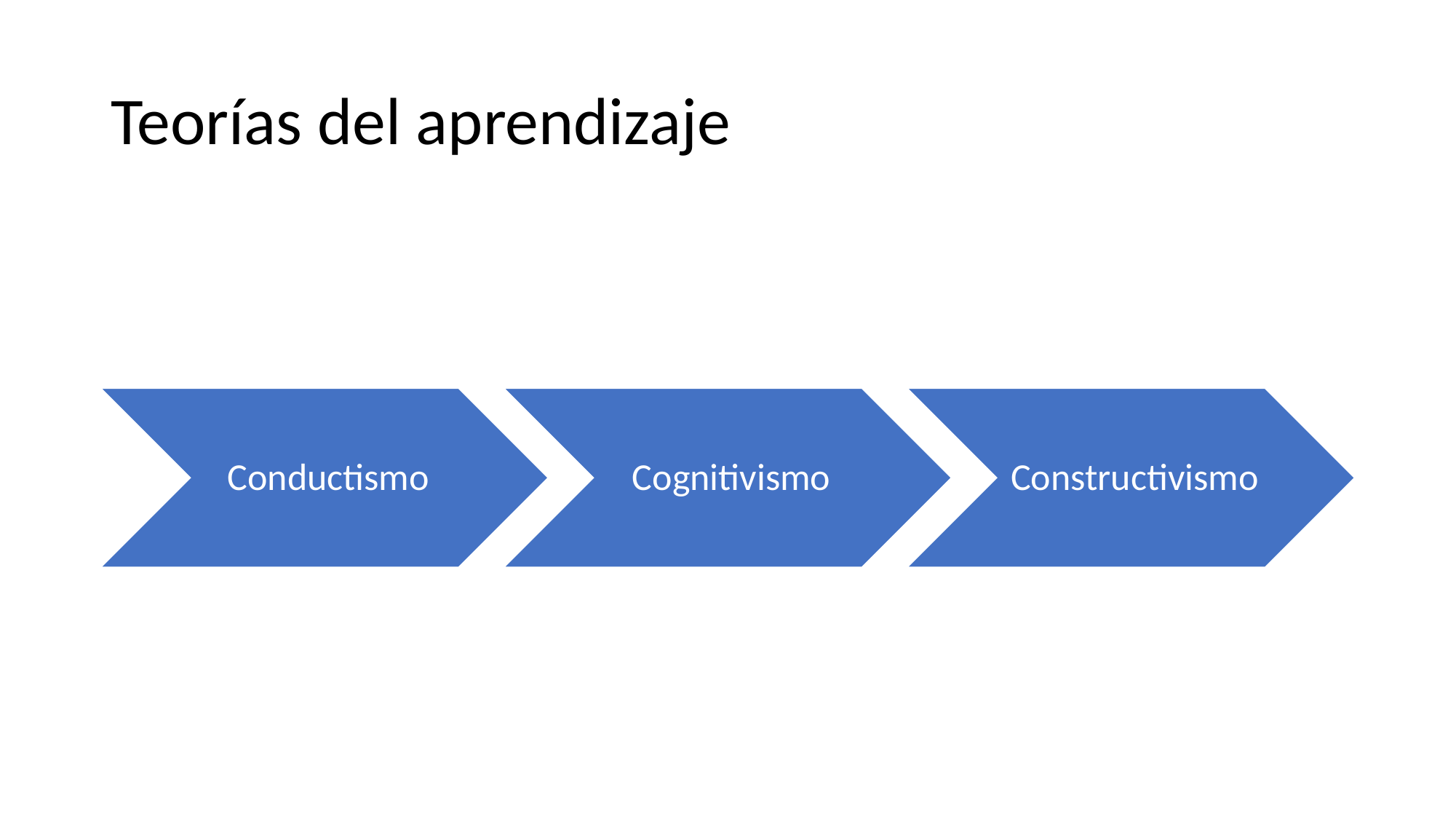

# Teorías del aprendizaje
Conductismo
Cognitivismo
Constructivismo